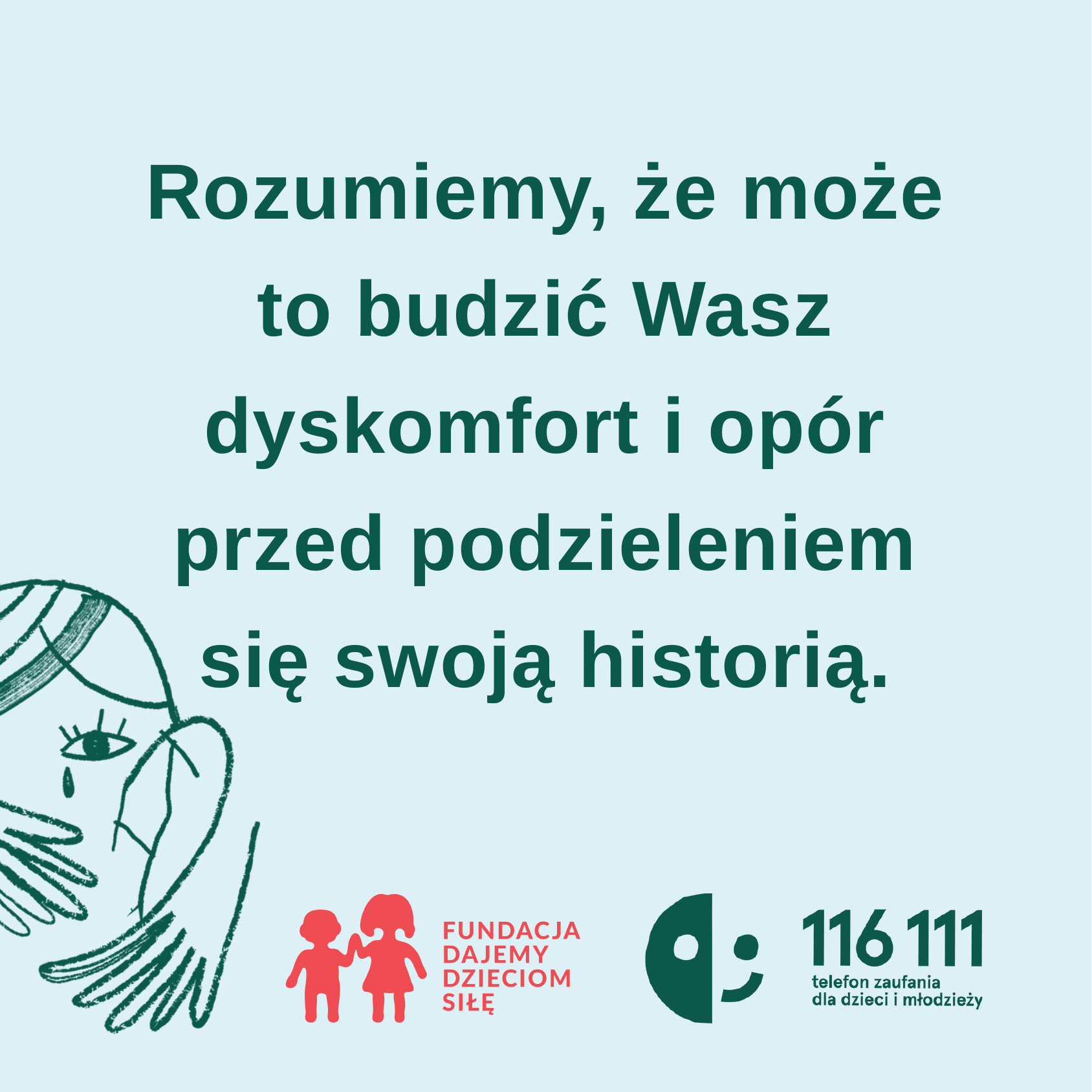

Rozumiemy, że może to budzić Wasz dyskomfort i opór przed podzieleniem się swoją historią.